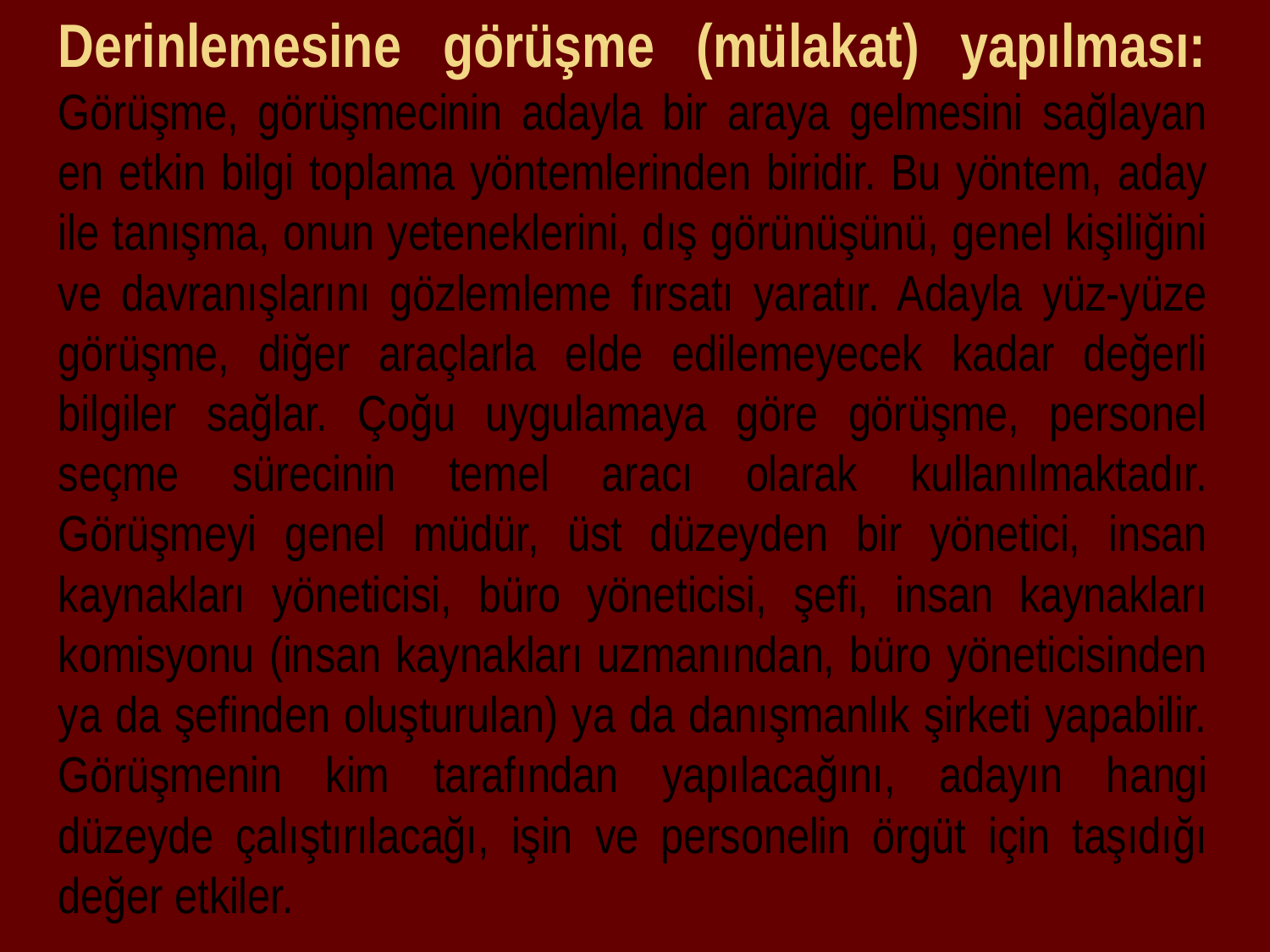

Derinlemesine görüşme (mülakat) yapılması: Görüşme, görüşmecinin adayla bir araya gelmesini sağlayan en etkin bilgi toplama yöntemlerinden biridir. Bu yöntem, aday ile tanışma, onun yeteneklerini, dış görünüşünü, genel kişiliğini ve davranışlarını gözlemleme fırsatı yaratır. Adayla yüz-yüze görüşme, diğer araçlarla elde edilemeyecek kadar değerli bilgiler sağlar. Çoğu uygulamaya göre görüşme, personel seçme sürecinin temel aracı olarak kullanılmaktadır. Görüşmeyi genel müdür, üst düzeyden bir yönetici, insan kaynakları yöneticisi, büro yöneticisi, şefi, insan kaynakları komisyonu (insan kaynakları uzmanından, büro yöneticisinden ya da şefinden oluşturulan) ya da danışmanlık şirketi yapabilir. Görüşmenin kim tarafından yapılacağını, adayın hangi düzeyde çalıştırılacağı, işin ve personelin örgüt için taşıdığı değer etkiler.